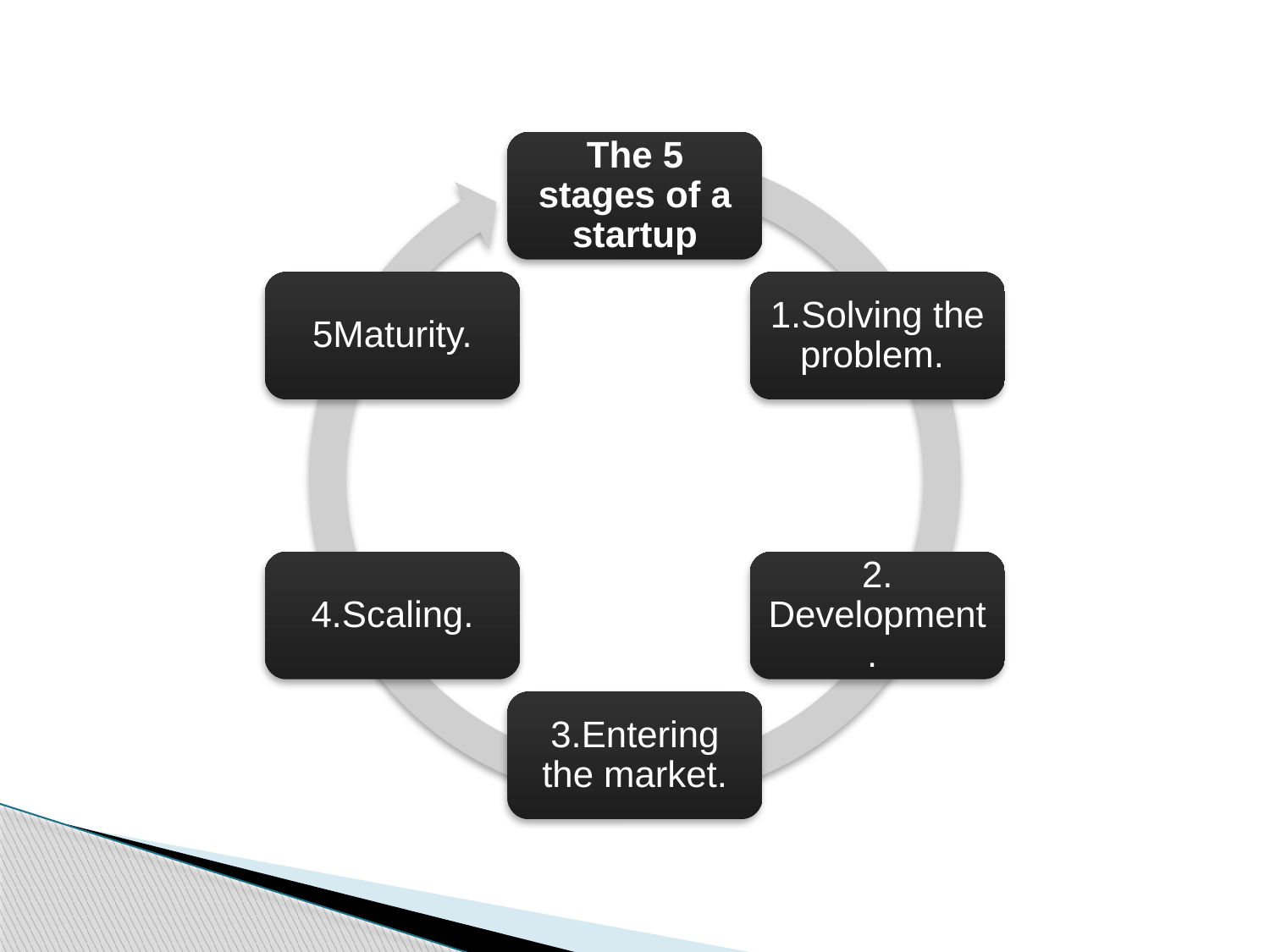

The 5 stages of a startup

5Maturity.

1.Solving the problem.

4.Scaling.

2. Development.

3.Entering the market.